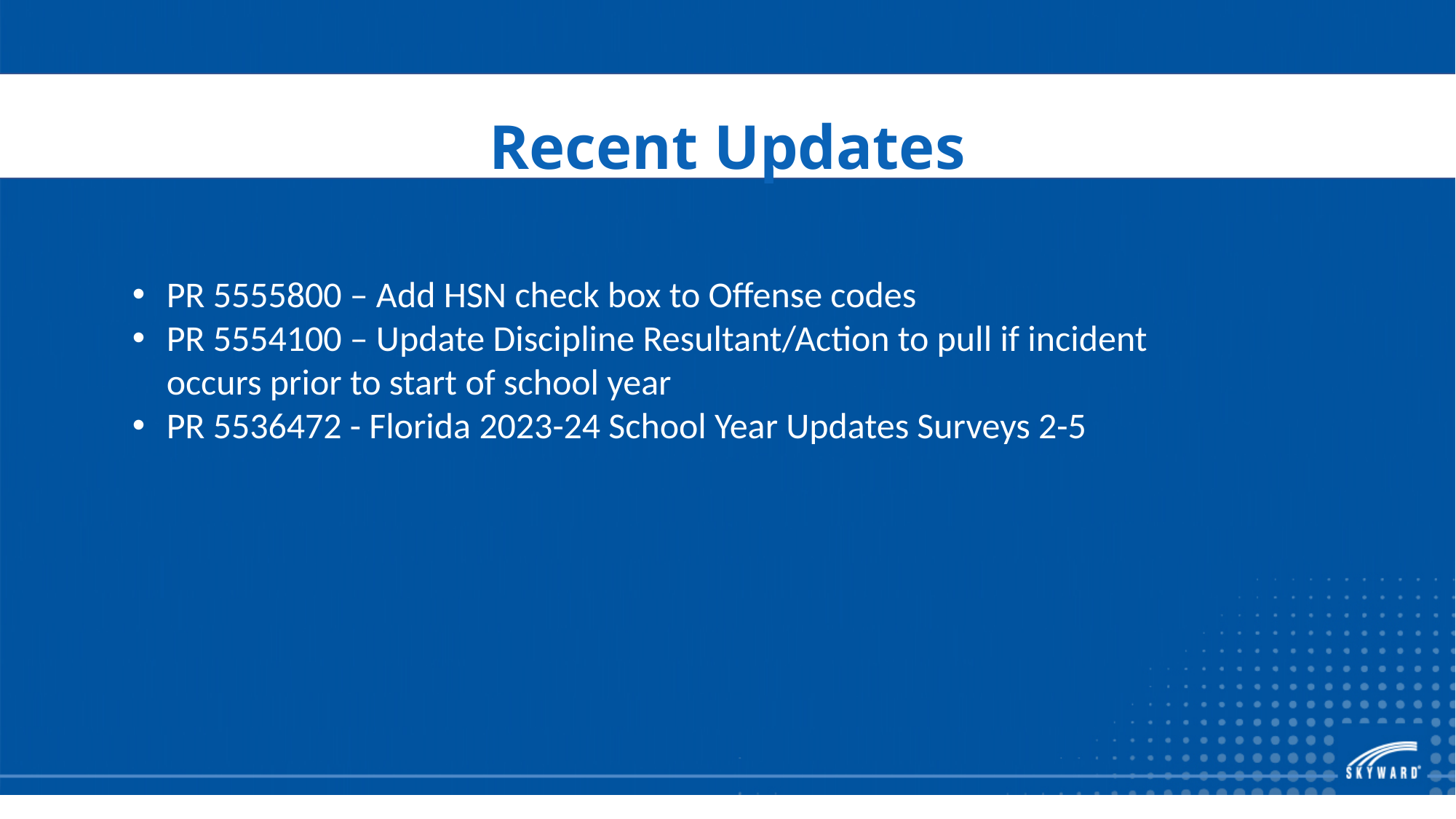

# Recent Updates
PR 5555800 – Add HSN check box to Offense codes
PR 5554100 – Update Discipline Resultant/Action to pull if incident occurs prior to start of school year
PR 5536472 - Florida 2023-24 School Year Updates Surveys 2-5